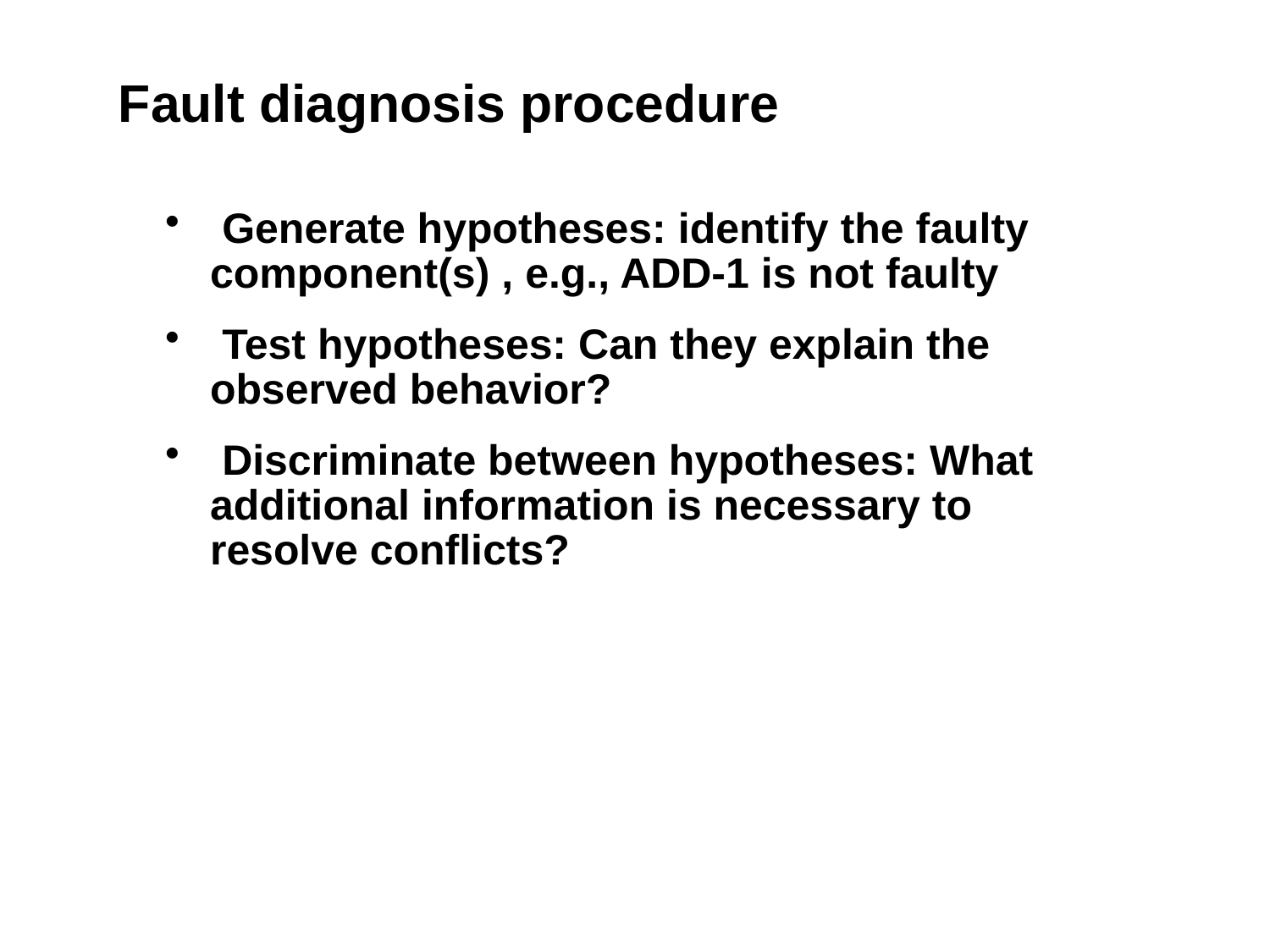

# Fault diagnosis procedure
 Generate hypotheses: identify the faulty component(s) , e.g., ADD-1 is not faulty
 Test hypotheses: Can they explain the observed behavior?
 Discriminate between hypotheses: What additional information is necessary to resolve conflicts?